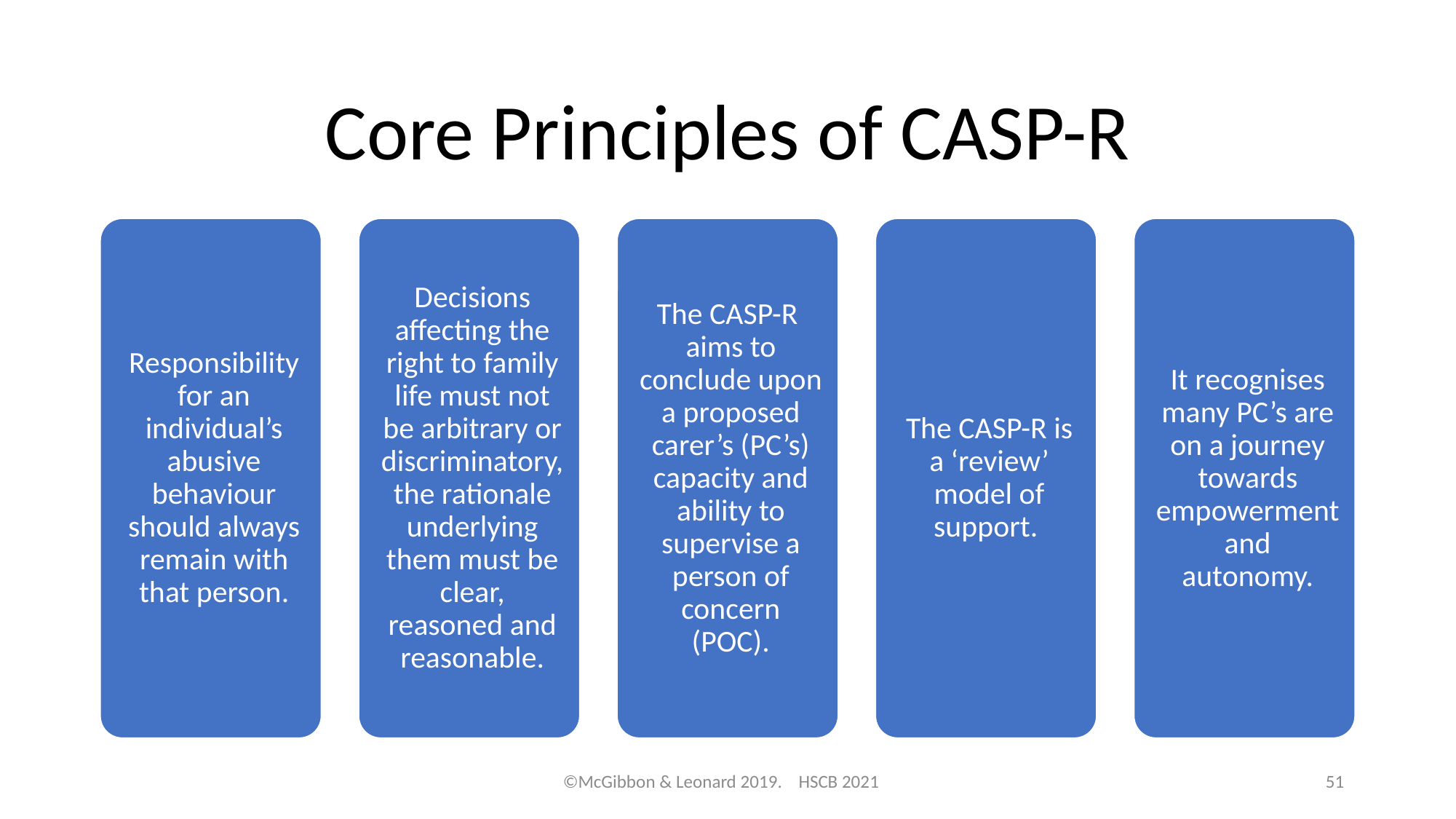

# Core Principles of CASP-R
Responsibility for an individual’s abusive behaviour should always remain with that person.
Decisions affecting the right to family life must not be arbitrary or discriminatory, the rationale underlying them must be clear, reasoned and reasonable.
The CASP-R  aims to conclude upon a proposed carer’s (PC’s) capacity and ability to supervise a person of concern (POC).
The CASP-R is a ‘review’ model of support.
It recognises many PC’s are on a journey towards empowerment and autonomy.
©McGibbon & Leonard 2019.    HSCB 2021
51